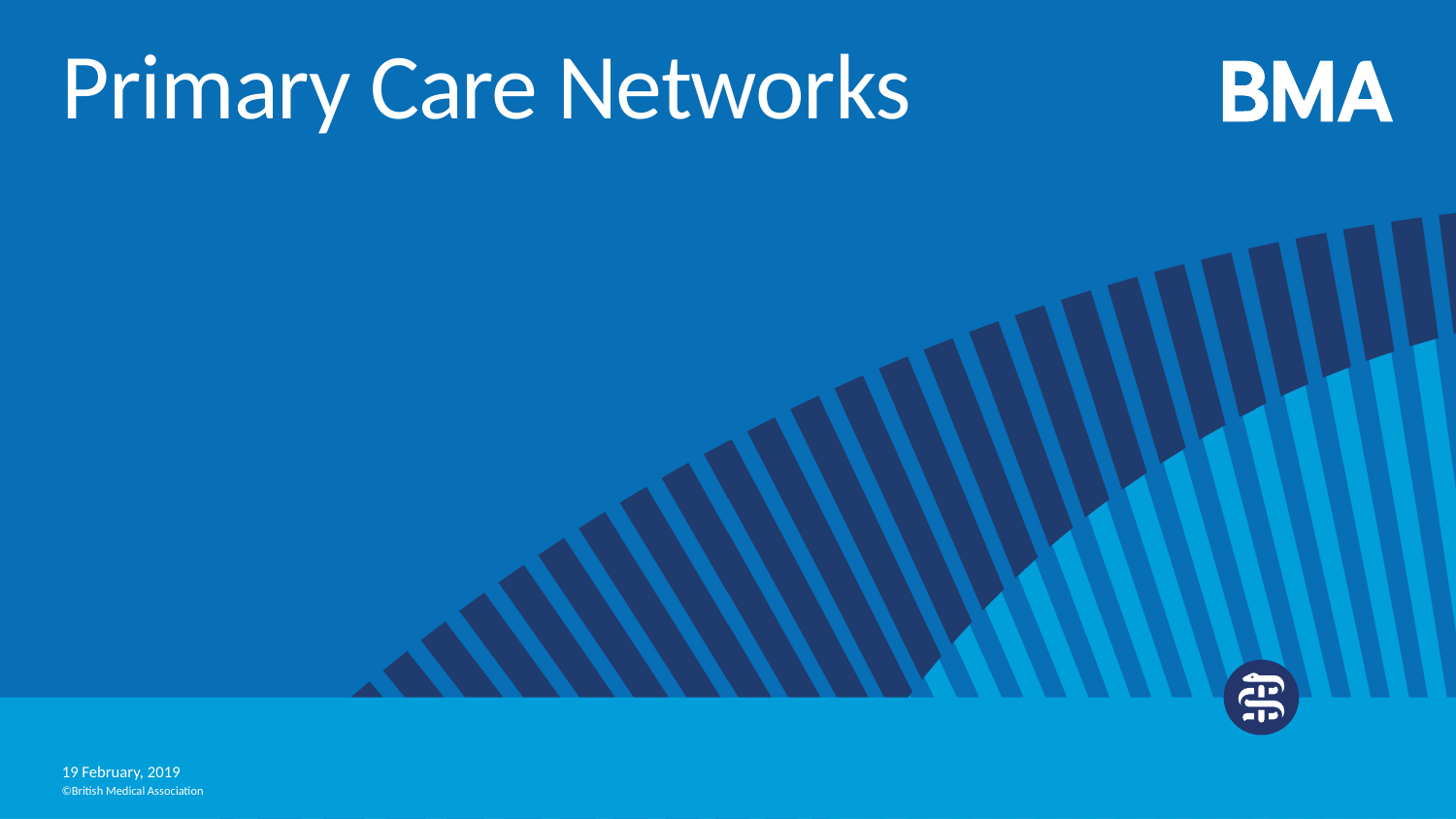

# Primary Care Networks
19 February, 2019